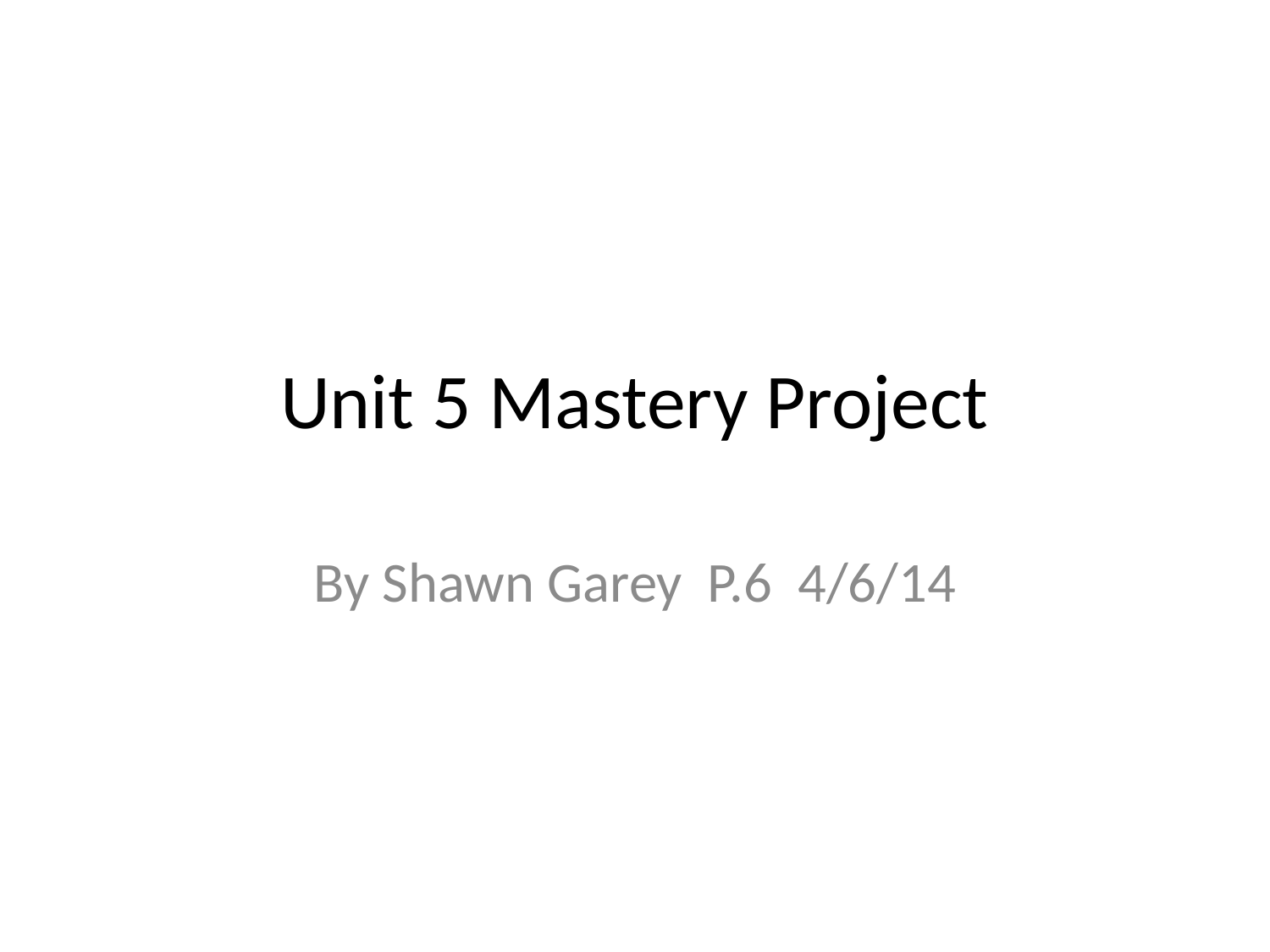

# Unit 5 Mastery Project
By Shawn Garey  P.6  4/6/14